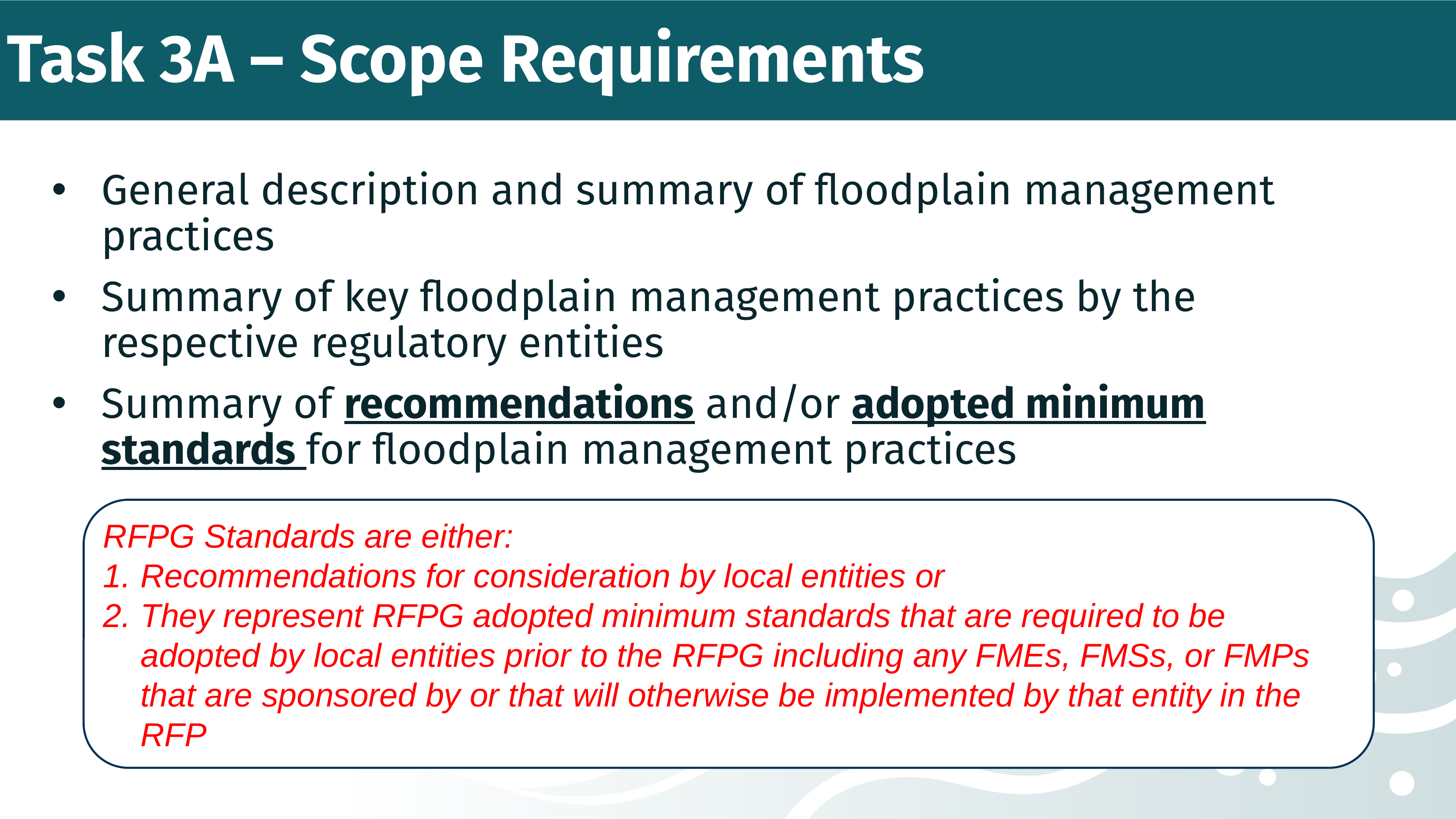

# Task 3A – Scope Requirements
General description and summary of floodplain management practices
Summary of key floodplain management practices by the respective regulatory entities
Summary of recommendations and/or adopted minimum standards for floodplain management practices
RFPG Standards are either:
Recommendations for consideration by local entities or
They represent RFPG adopted minimum standards that are required to be adopted by local entities prior to the RFPG including any FMEs, FMSs, or FMPs that are sponsored by or that will otherwise be implemented by that entity in the RFP